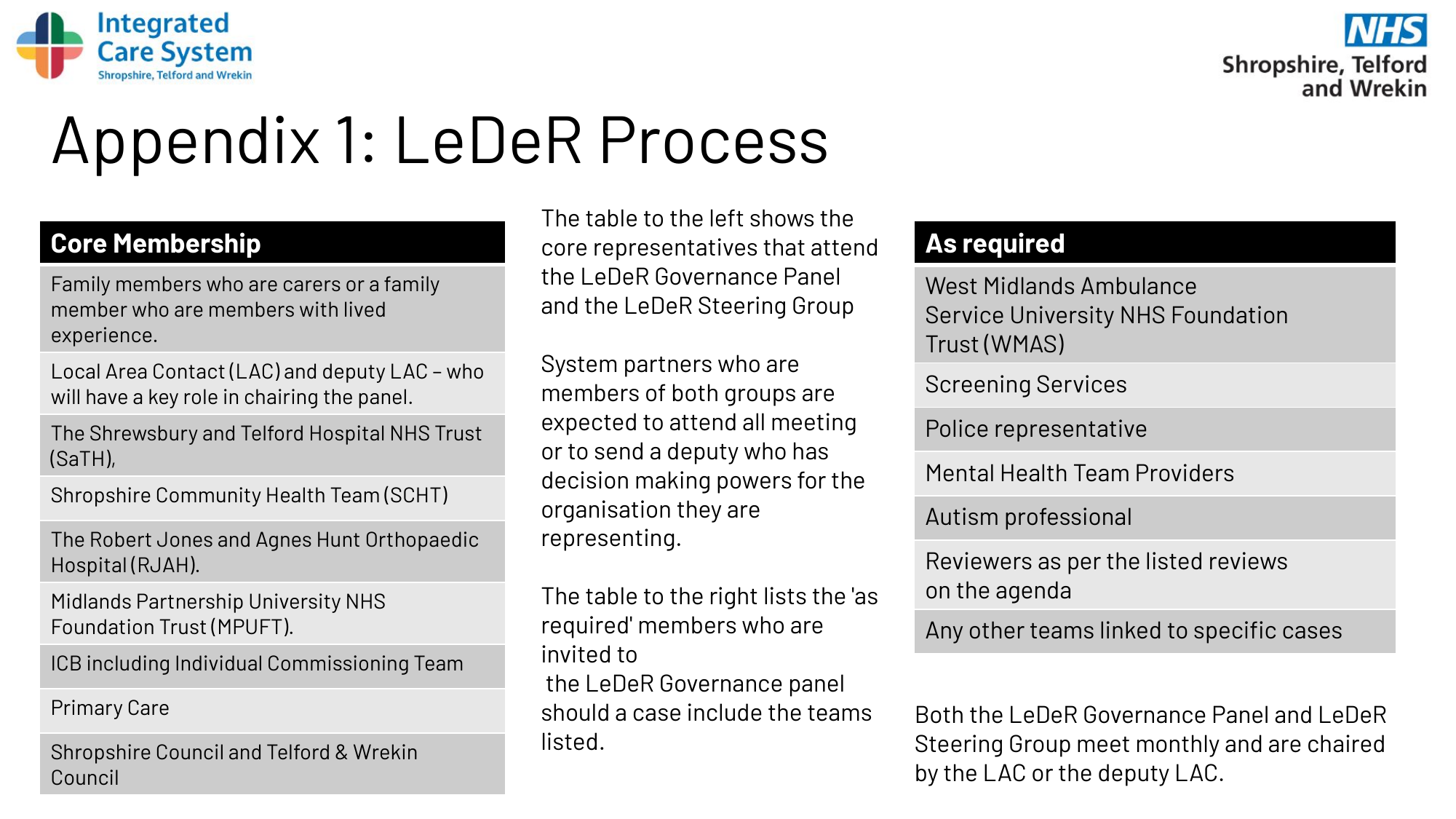

# Appendix 1: LeDeR Process
The table to the left shows the core representatives that attend the LeDeR Governance Panel and the LeDeR Steering Group

System partners who are members of both groups are expected to attend all meeting or to send a deputy who has decision making powers for the organisation they are representing.

The table to the right lists the 'as required' members who are invited to  the LeDeR Governance panel should a case include the teams listed.

| Core Membership |
| --- |
| Family members who are carers or a family member who are members with lived experience. |
| Local Area Contact (LAC) and deputy LAC – who will have a key role in chairing the panel. |
| The Shrewsbury and Telford Hospital NHS Trust (SaTH), |
| Shropshire Community Health Team (SCHT) |
| The Robert Jones and Agnes Hunt Orthopaedic Hospital (RJAH). |
| Midlands Partnership University NHS Foundation Trust (MPUFT). |
| ICB including Individual Commissioning Team |
| Primary Care |
| Shropshire Council and Telford & Wrekin Council |
| As required |
| --- |
| West Midlands Ambulance Service University NHS Foundation Trust (WMAS) |
| Screening Services |
| Police representative |
| Mental Health Team Providers |
| Autism professional |
| Reviewers as per the listed reviews on the agenda |
| Any other teams linked to specific cases |
Both the LeDeR Governance Panel and LeDeR Steering Group meet monthly and are chaired by the LAC or the deputy LAC.